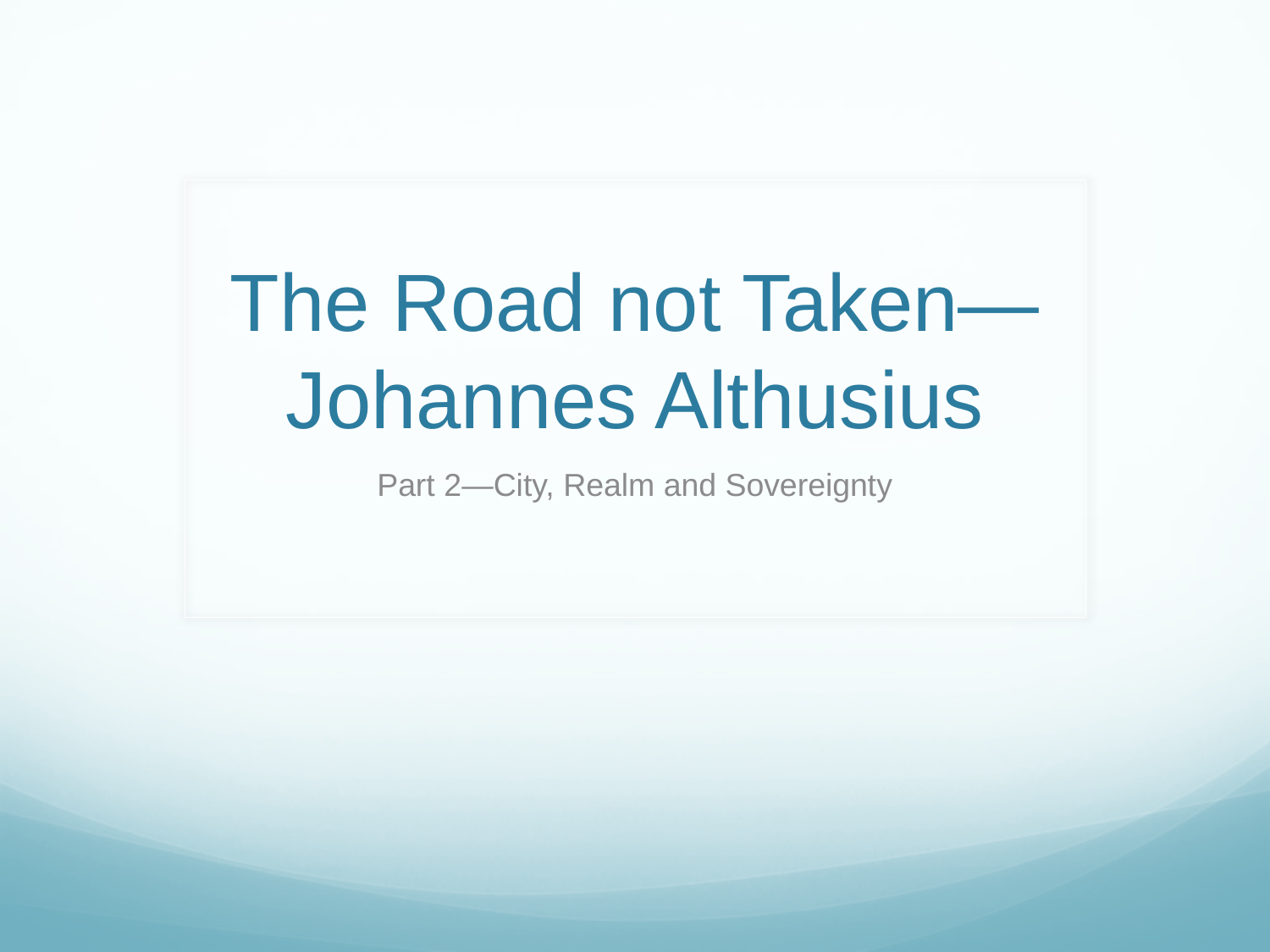

# The Road not Taken—Johannes Althusius
Part 2—City, Realm and Sovereignty